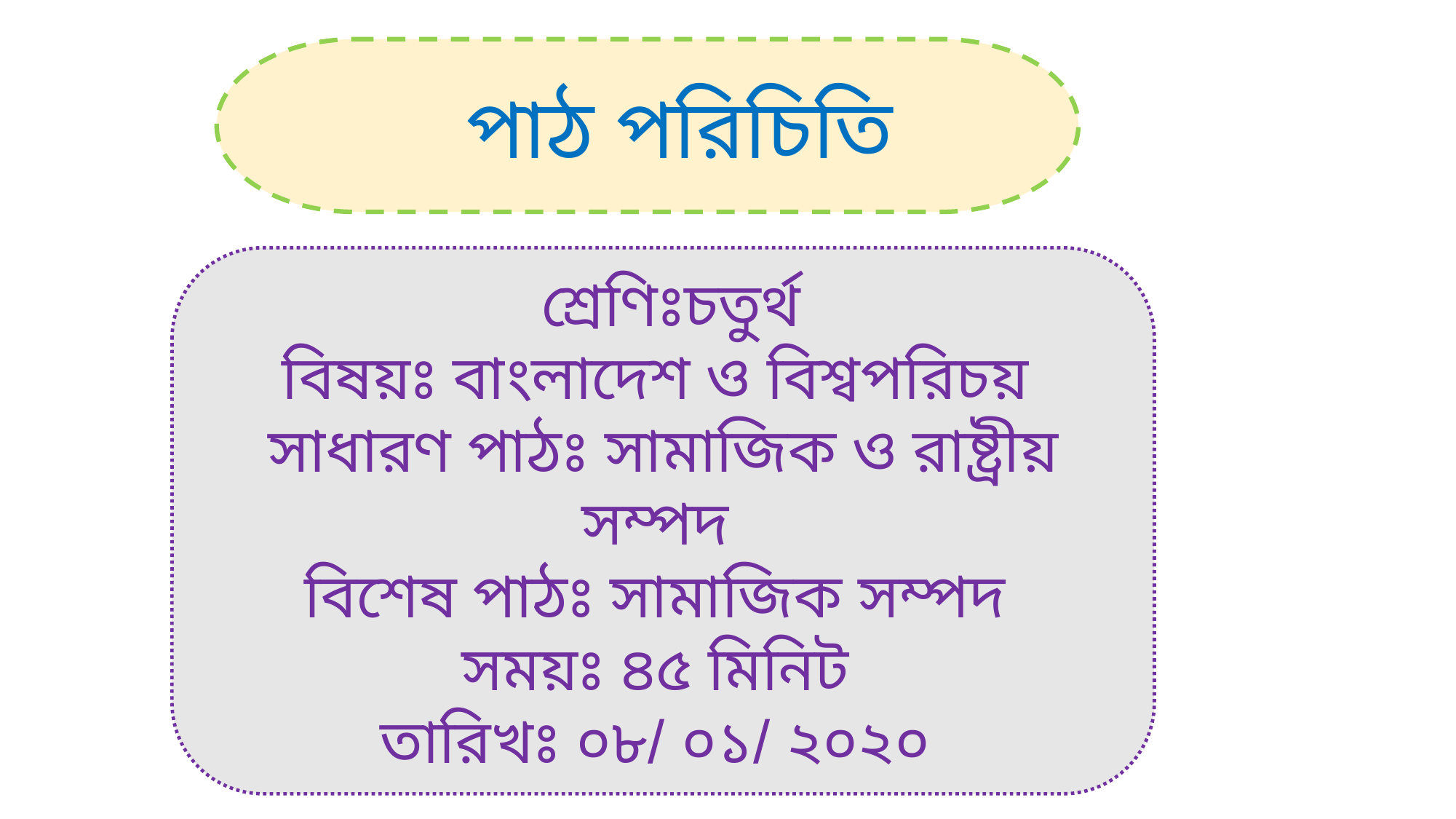

পাঠ পরিচিতি
 শ্রেণিঃচতুর্থ
বিষয়ঃ বাংলাদেশ ও বিশ্বপরিচয়
সাধারণ পাঠঃ সামাজিক ও রাষ্ট্রীয় সম্পদ
বিশেষ পাঠঃ সামাজিক সম্পদ
সময়ঃ ৪৫ মিনিট
তারিখঃ ০৮/ ০১/ ২০২০